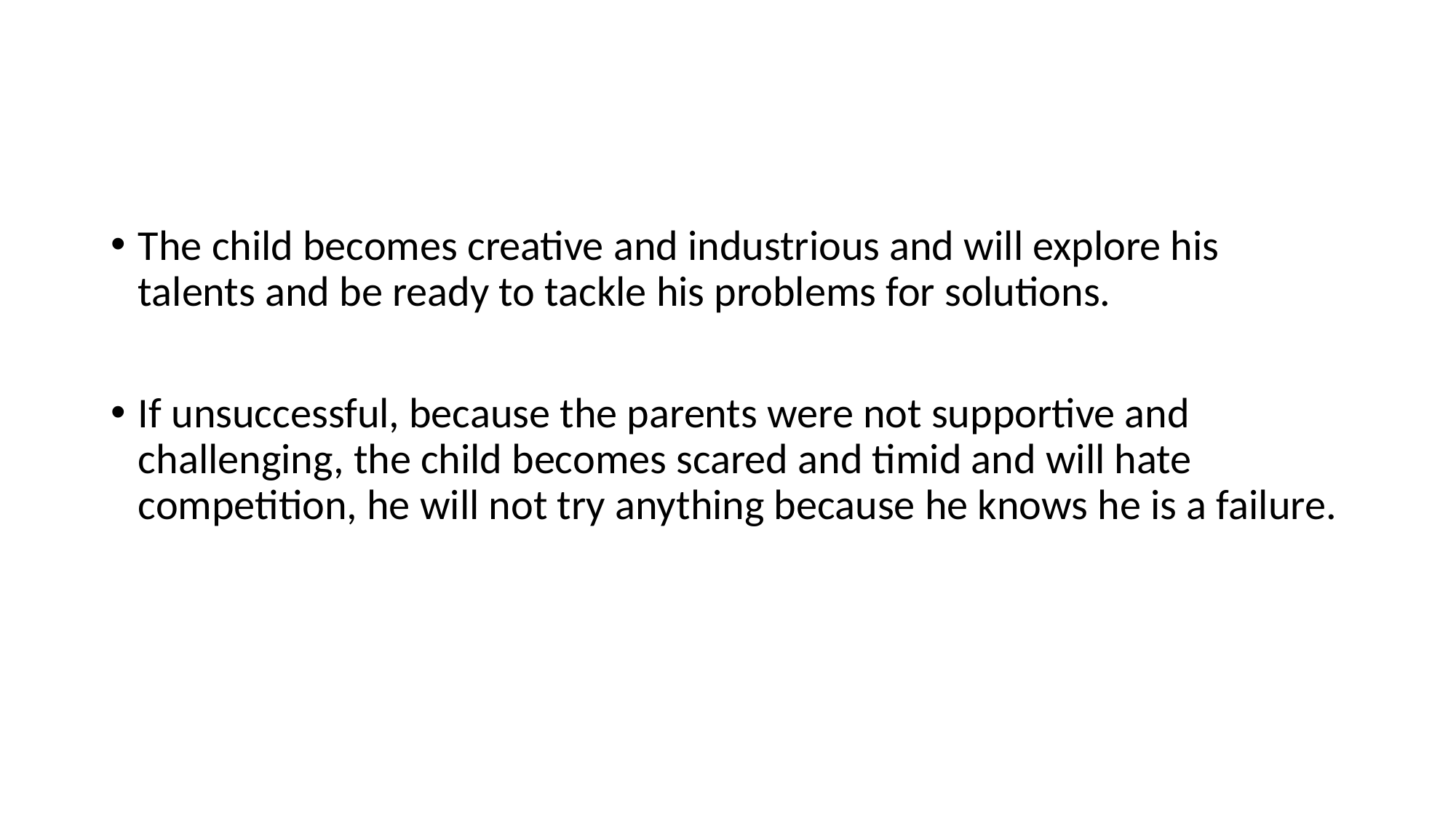

#
The child becomes creative and industrious and will explore his talents and be ready to tackle his problems for solutions.

If unsuccessful, because the parents were not supportive and challenging, the child becomes scared and timid and will hate competition, he will not try anything because he knows he is a failure.